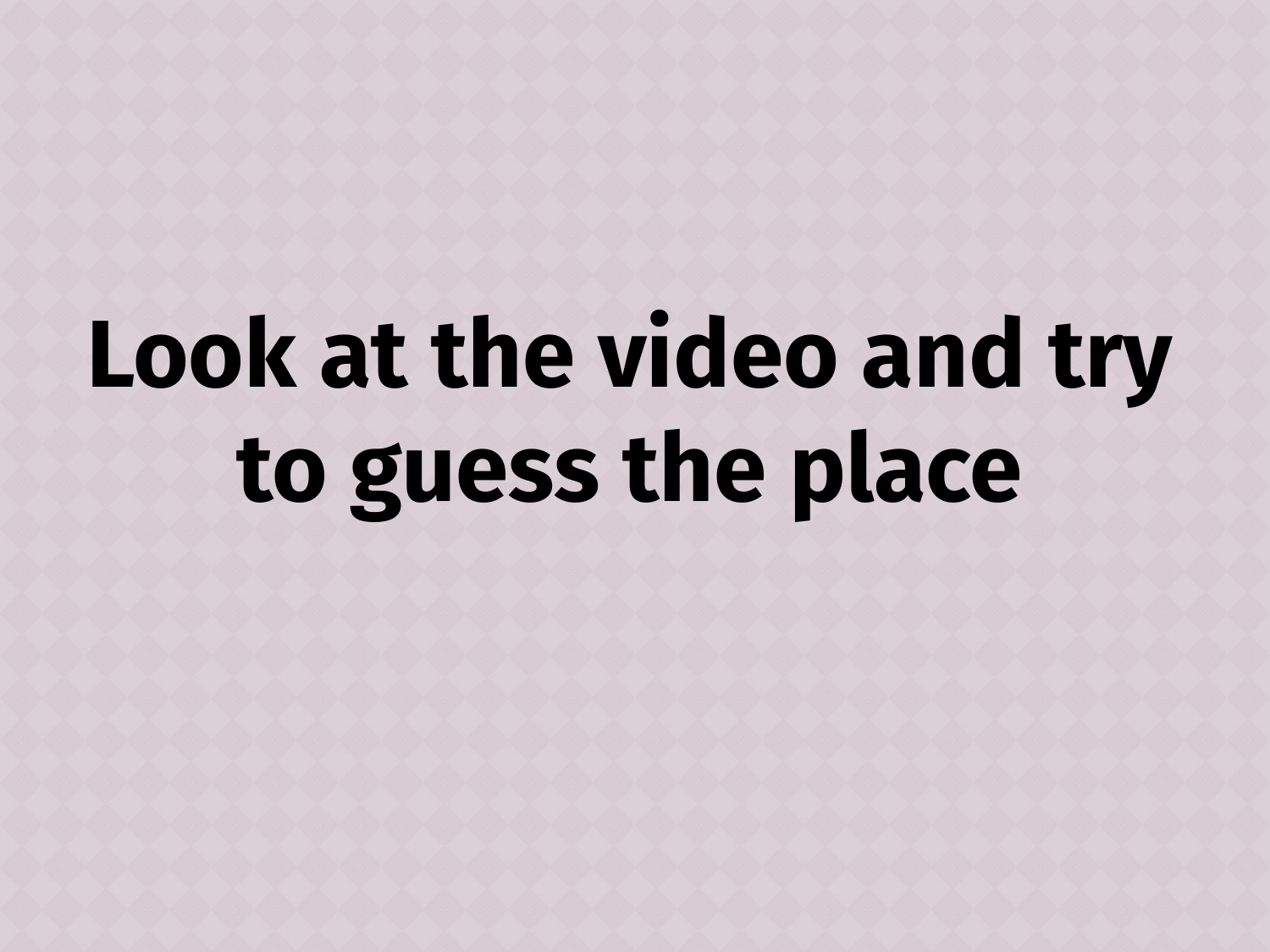

Look at the video and try to guess the place